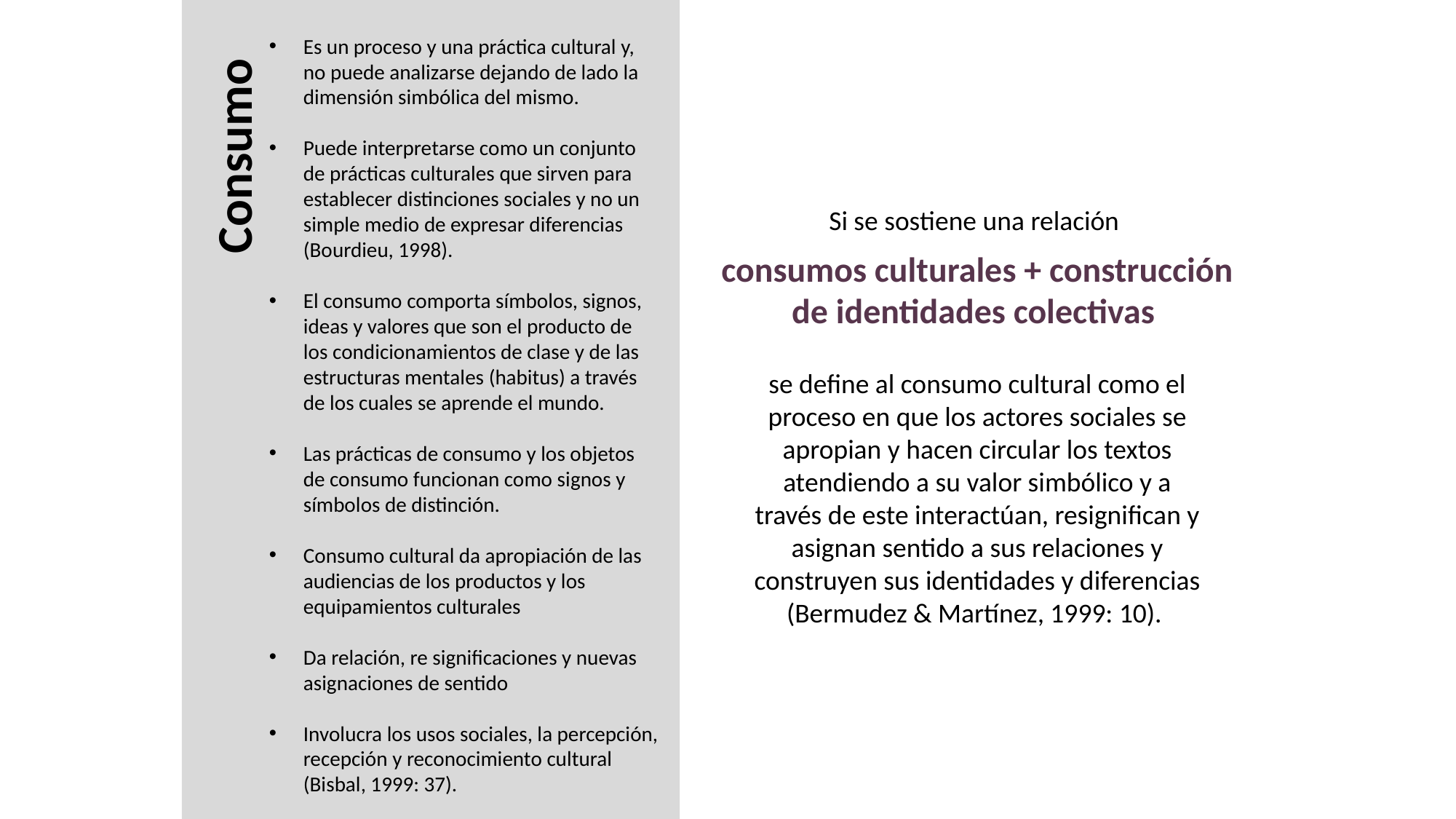

Es un proceso y una práctica cultural y, no puede analizarse dejando de lado la dimensión simbólica del mismo.

Puede interpretarse como un conjunto de prácticas culturales que sirven para establecer distinciones sociales y no un simple medio de expresar diferencias (Bourdieu, 1998).

El consumo comporta símbolos, signos, ideas y valores que son el producto de los condicionamientos de clase y de las estructuras mentales (habitus) a través de los cuales se aprende el mundo.

Las prácticas de consumo y los objetos de consumo funcionan como signos y símbolos de distinción.

Consumo cultural da apropiación de las audiencias de los productos y los equipamientos culturales

Da relación, re significaciones y nuevas asignaciones de sentido

Involucra los usos sociales, la percepción, recepción y reconocimiento cultural (Bisbal, 1999: 37).

Consumo
Si se sostiene una relación
consumos culturales + construcción de identidades colectivas
se define al consumo cultural como el proceso en que los actores sociales se apropian y hacen circular los textos atendiendo a su valor simbólico y a través de este interactúan, resignifican y asignan sentido a sus relaciones y construyen sus identidades y diferencias (Bermudez & Martínez, 1999: 10).